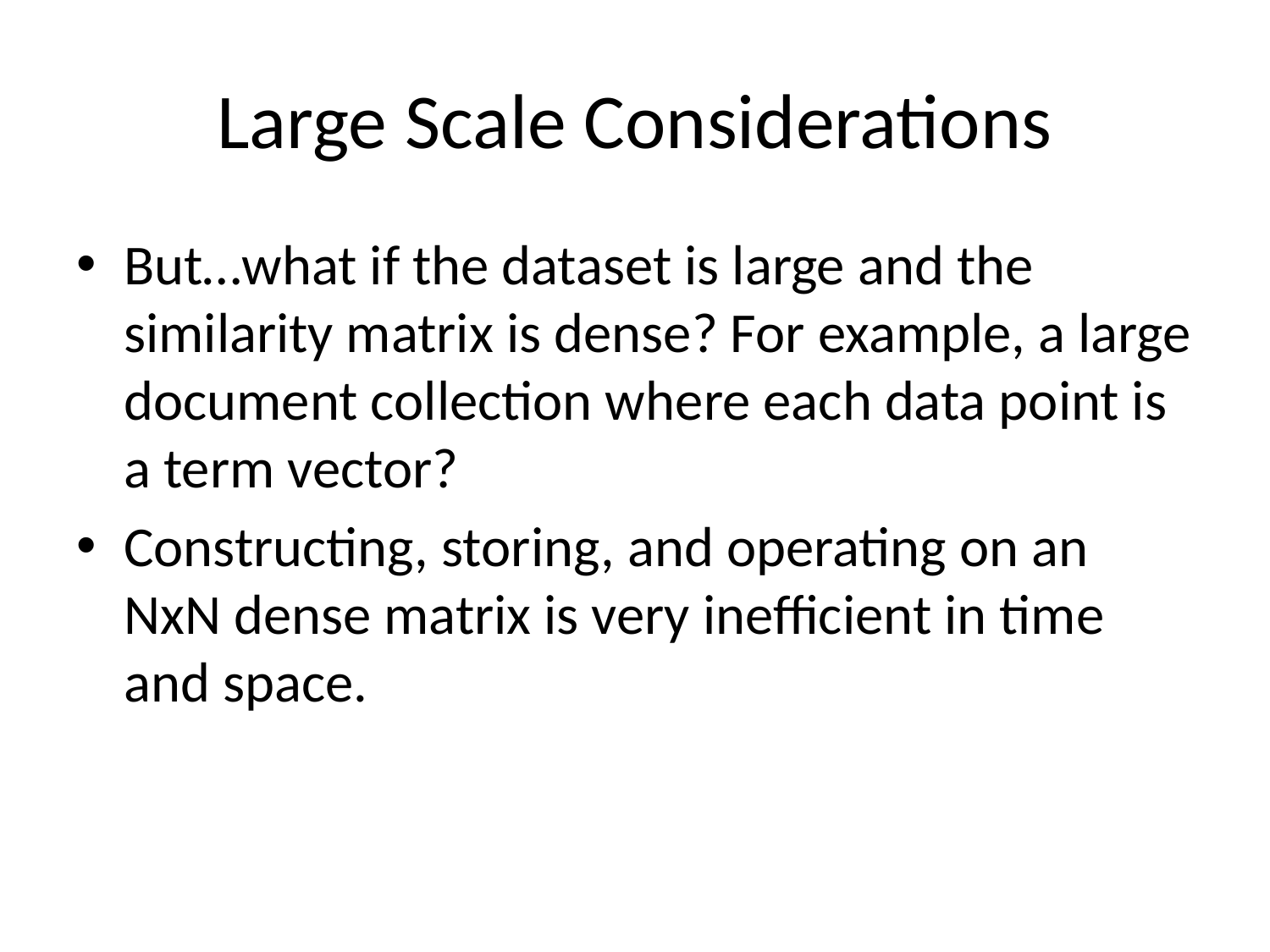

# Large Scale Considerations
But…what if the dataset is large and the similarity matrix is dense? For example, a large document collection where each data point is a term vector?
Constructing, storing, and operating on an NxN dense matrix is very inefficient in time and space.